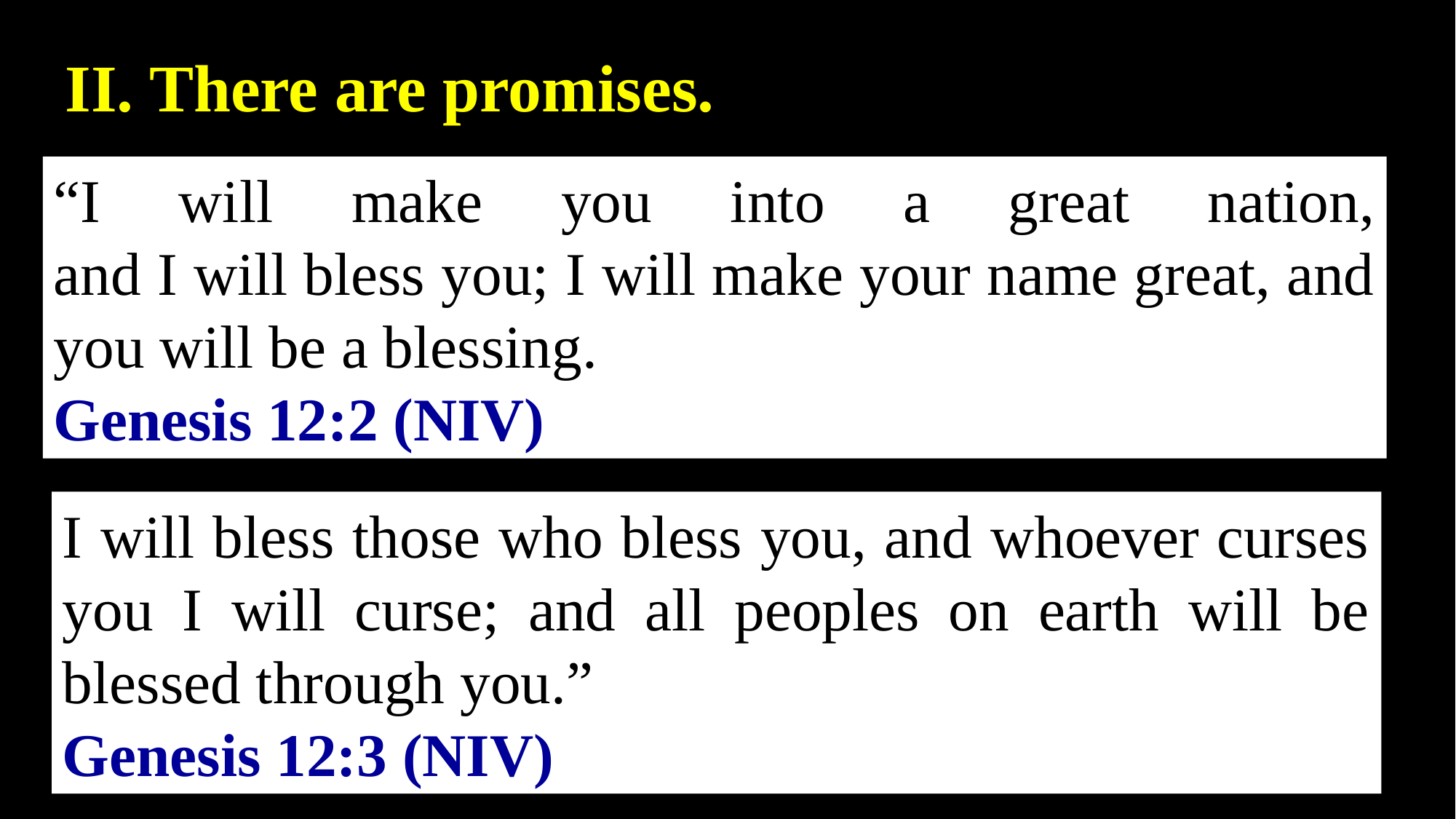

II. There are promises.
“I will make you into a great nation,
and I will bless you; I will make your name great, and you will be a blessing.
Genesis 12:2 (NIV)
I will bless those who bless you, and whoever curses you I will curse; and all peoples on earth will be blessed through you.”
Genesis 12:3 (NIV)